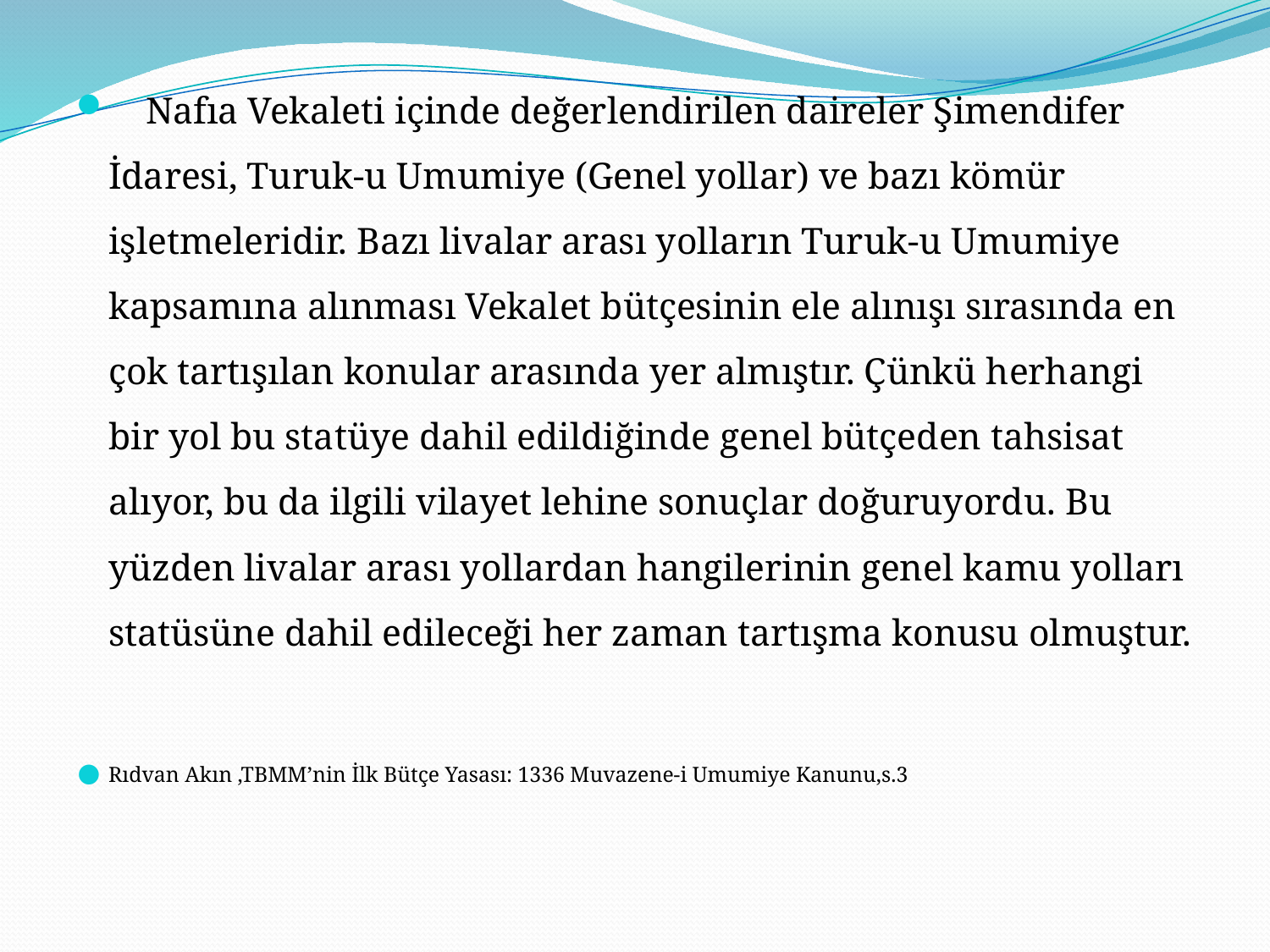

Nafıa Vekaleti içinde değerlendirilen daireler Şimendifer İdaresi, Turuk-u Umumiye (Genel yollar) ve bazı kömür işletmeleridir. Bazı livalar arası yolların Turuk-u Umumiye kapsamına alınması Vekalet bütçesinin ele alınışı sırasında en çok tartışılan konular arasında yer almıştır. Çünkü herhangi bir yol bu statüye dahil edildiğinde genel bütçeden tahsisat alıyor, bu da ilgili vilayet lehine sonuçlar doğuruyordu. Bu yüzden livalar arası yollardan hangilerinin genel kamu yolları statüsüne dahil edileceği her zaman tartışma konusu olmuştur.

Rıdvan Akın ,TBMM’nin İlk Bütçe Yasası: 1336 Muvazene-i Umumiye Kanunu,s.3